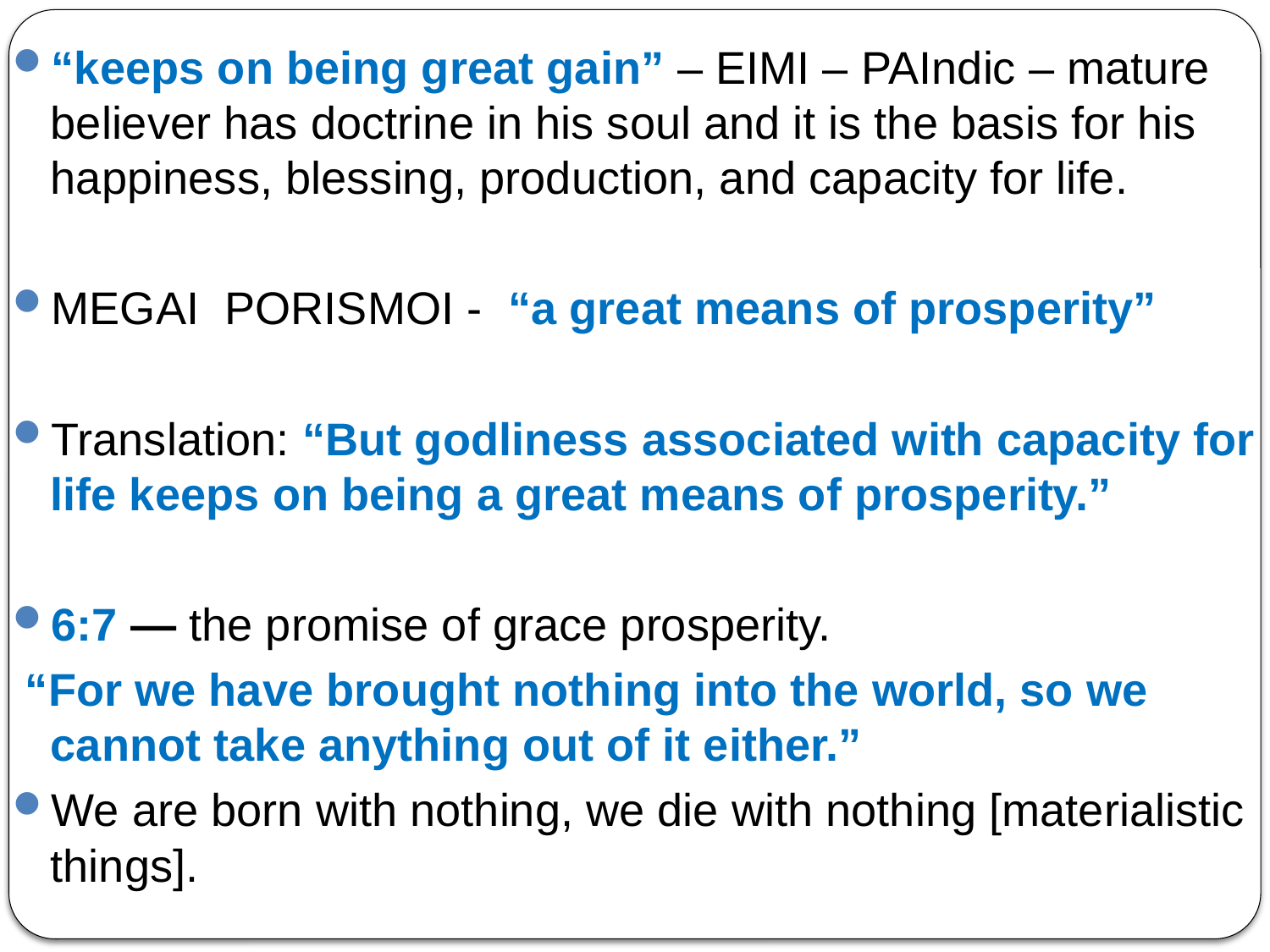

“keeps on being great gain” – EIMI – PAIndic – mature believer has doctrine in his soul and it is the basis for his happiness, blessing, production, and capacity for life.

MEGAI  PORISMOI -  “a great means of prosperity”

Translation: “But godliness associated with capacity for life keeps on being a great means of prosperity.”

6:7 — the promise of grace prosperity.
 “For we have brought nothing into the world, so we cannot take anything out of it either.”
We are born with nothing, we die with nothing [materialistic things].